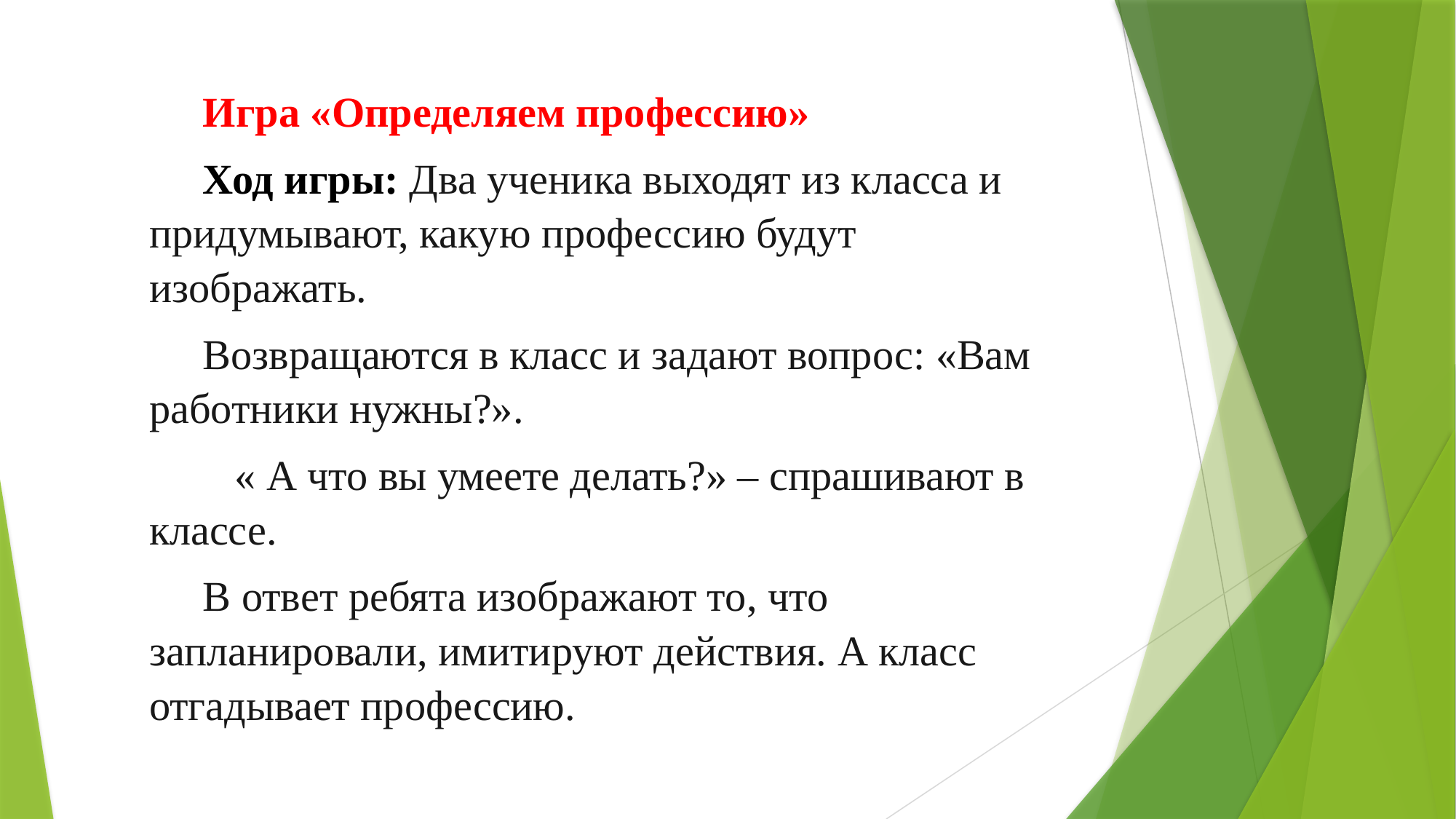

Игра «Определяем профессию»
Ход игры: Два ученика выходят из класса и придумывают, какую профессию будут изображать.
Возвращаются в класс и задают вопрос: «Вам работники нужны?».
   « А что вы умеете делать?» – спрашивают в классе.
В ответ ребята изображают то, что запланировали, имитируют действия. А класс отгадывает профессию.